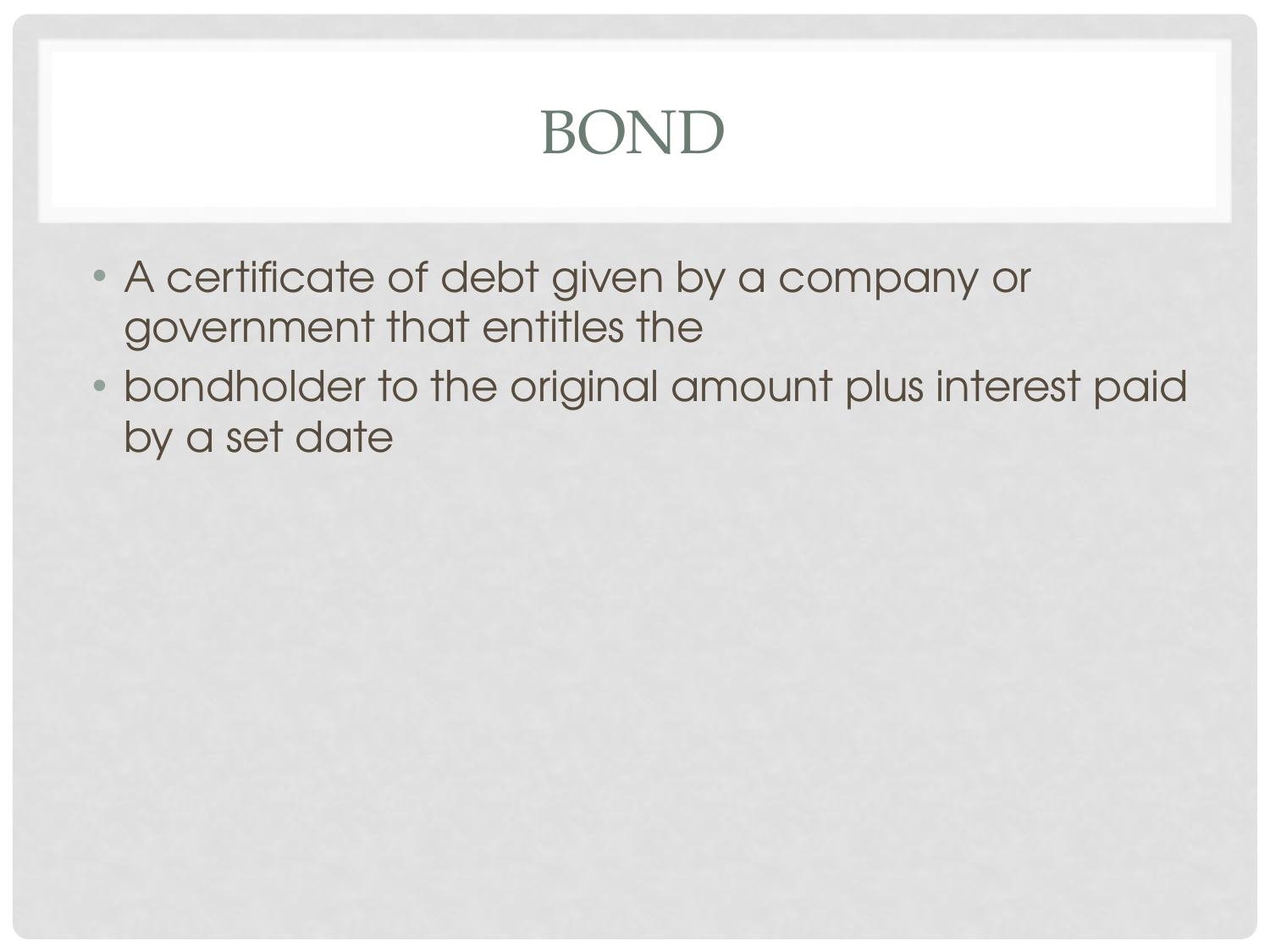

# bond
A certificate of debt given by a company or government that entitles the
bondholder to the original amount plus interest paid by a set date